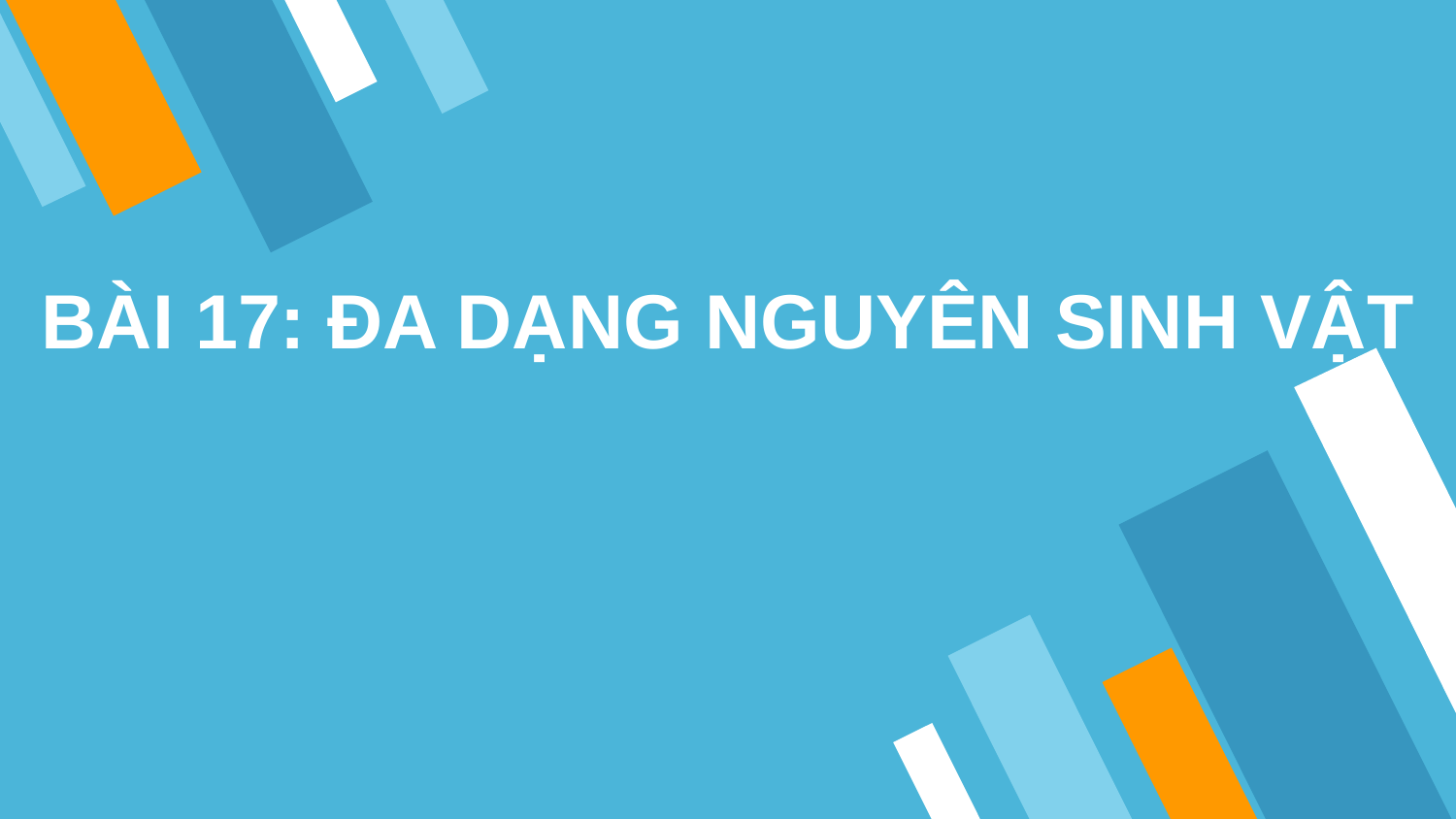

# BÀI 17: ĐA DẠNG NGUYÊN SINH VẬT